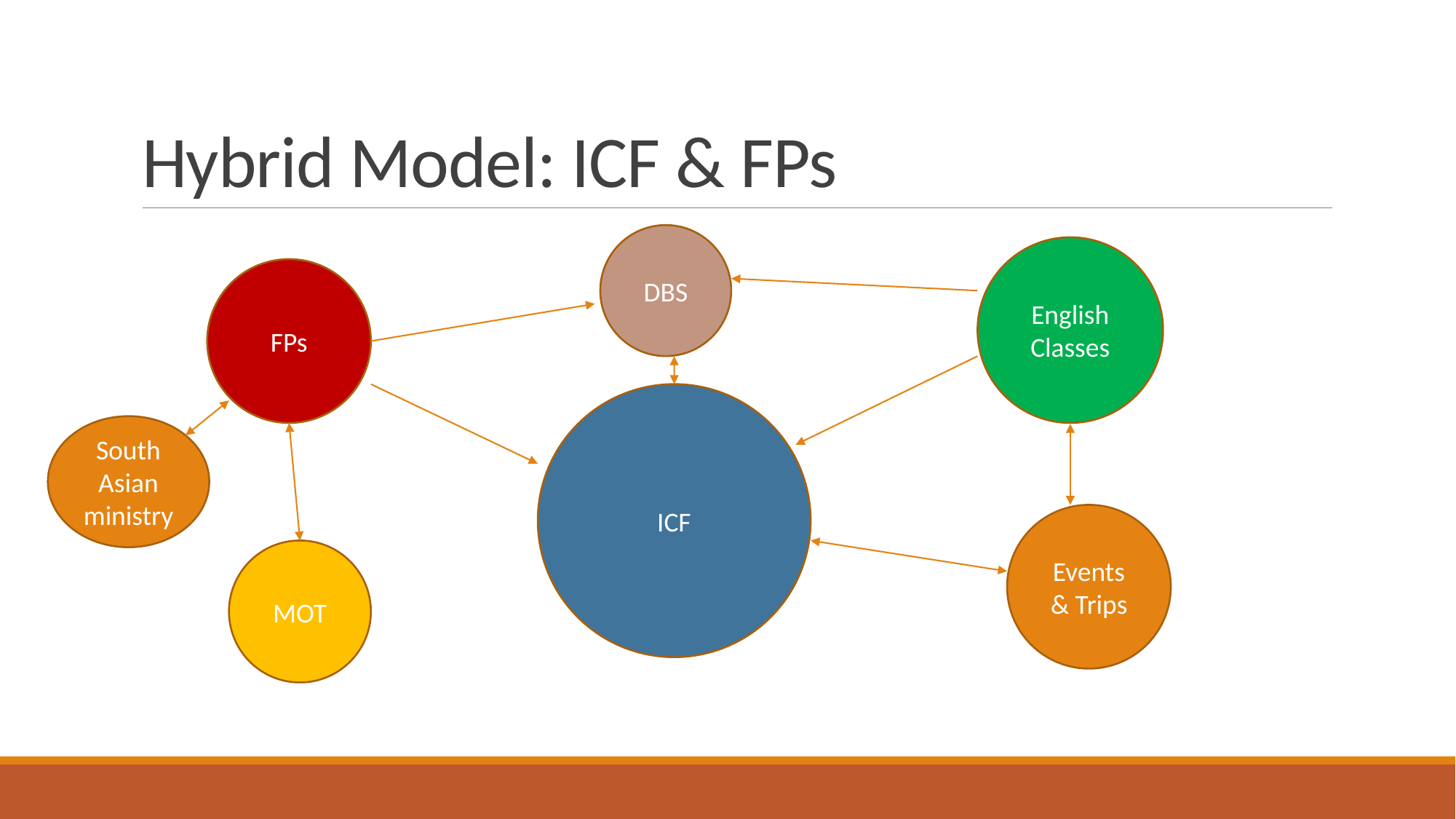

# Hybrid Model: ICF & FPs
DBS
English
Classes
FPs
ICF
South Asian ministry
Events & Trips
MOT